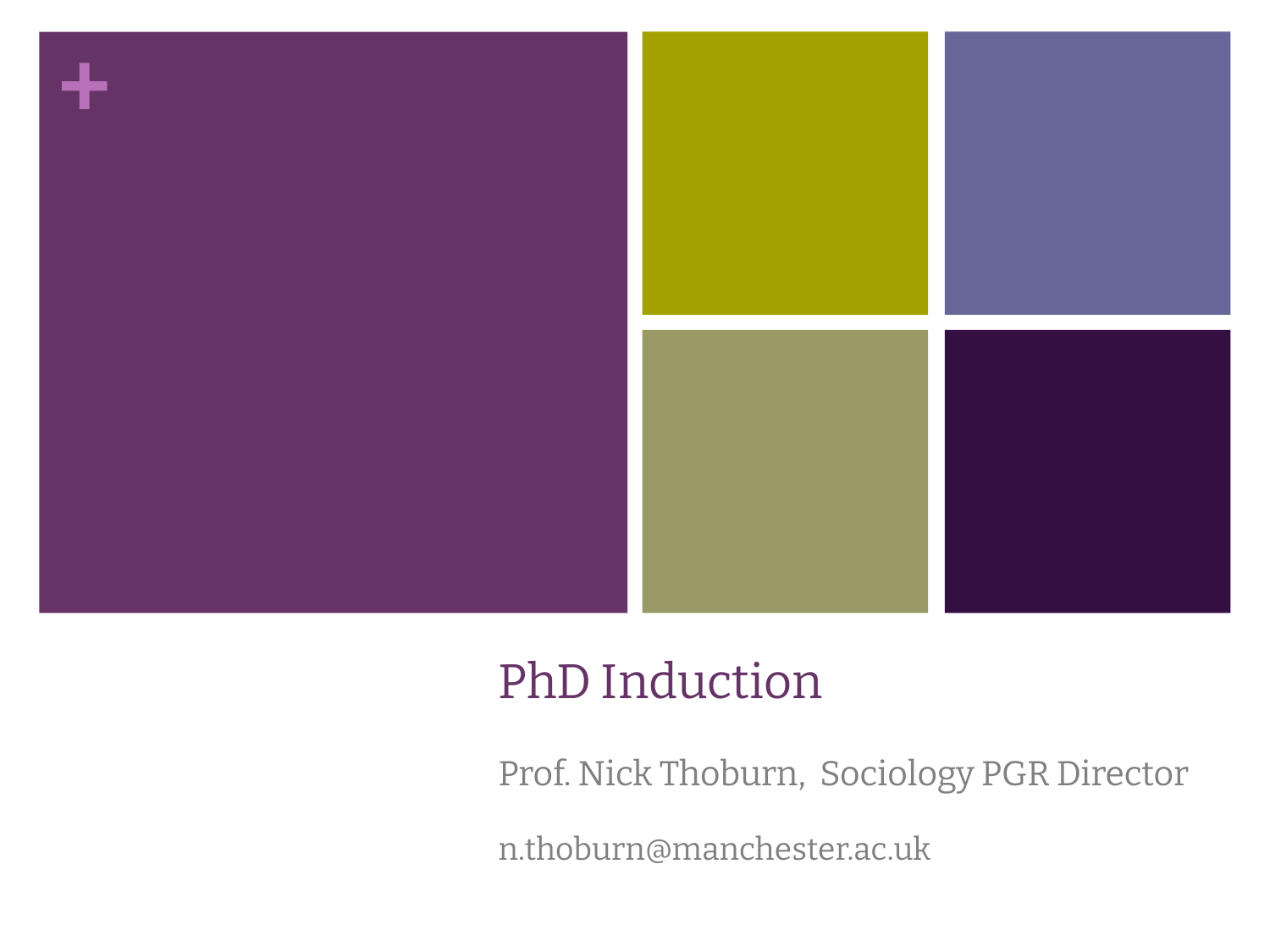

# PhD Induction
Prof. Nick Thoburn,  Sociology PGR Director

n.thoburn@manchester.ac.uk